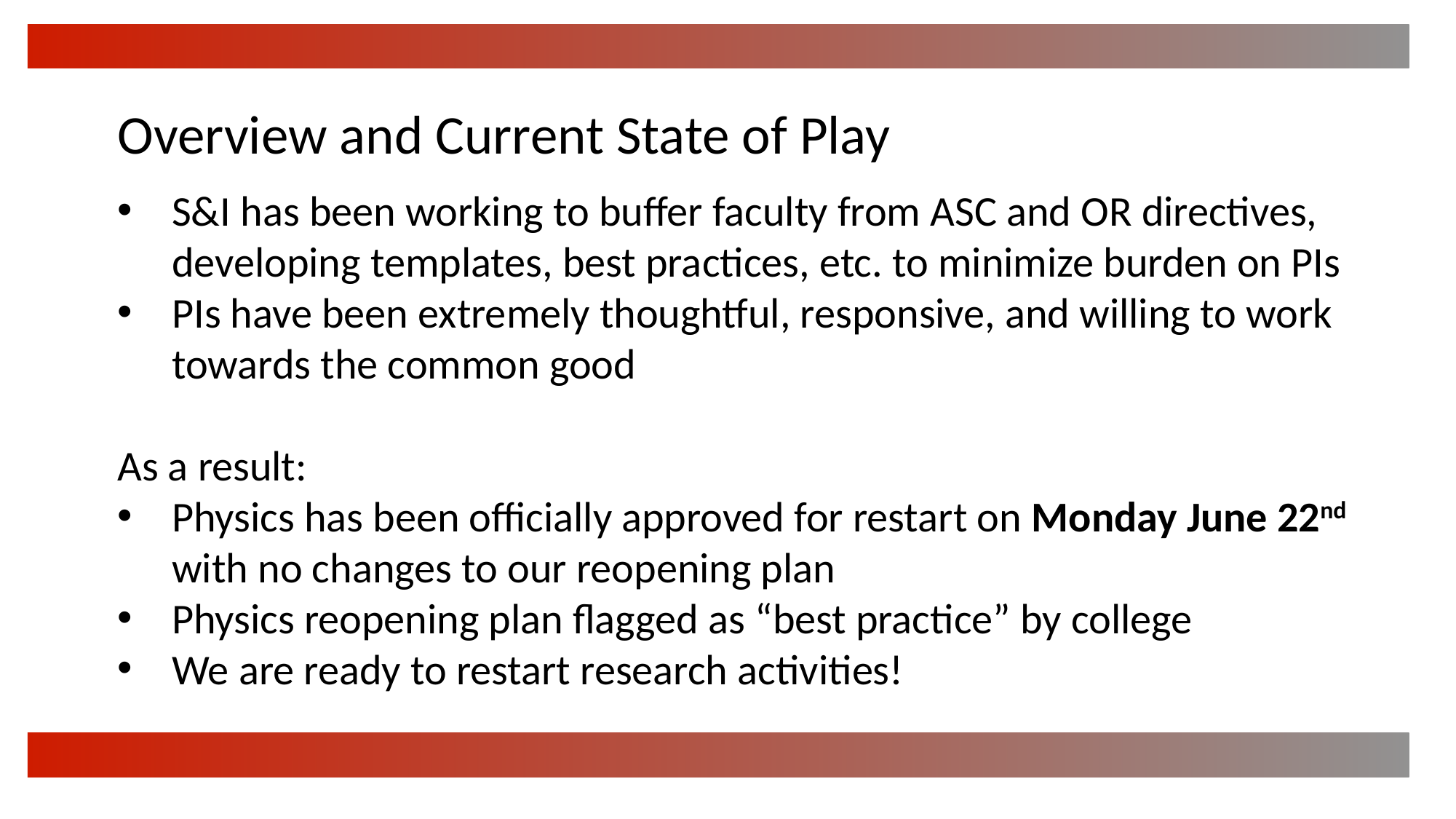

Overview and Current State of Play
S&I has been working to buffer faculty from ASC and OR directives, developing templates, best practices, etc. to minimize burden on PIs
PIs have been extremely thoughtful, responsive, and willing to work towards the common good

As a result:
Physics has been officially approved for restart on Monday June 22nd with no changes to our reopening plan
Physics reopening plan flagged as “best practice” by college
We are ready to restart research activities!